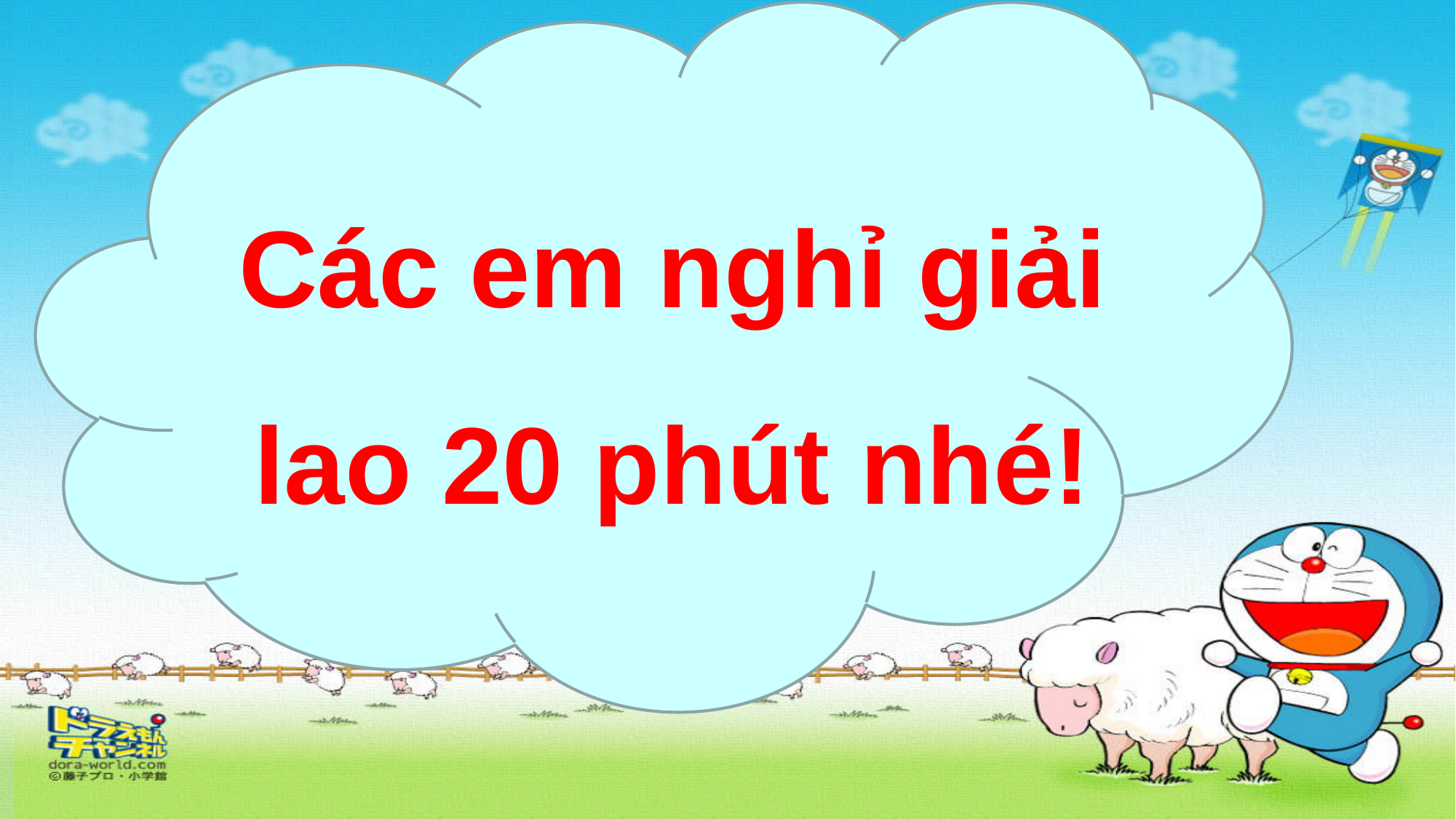

Các em nghỉ giải lao 20 phút nhé!